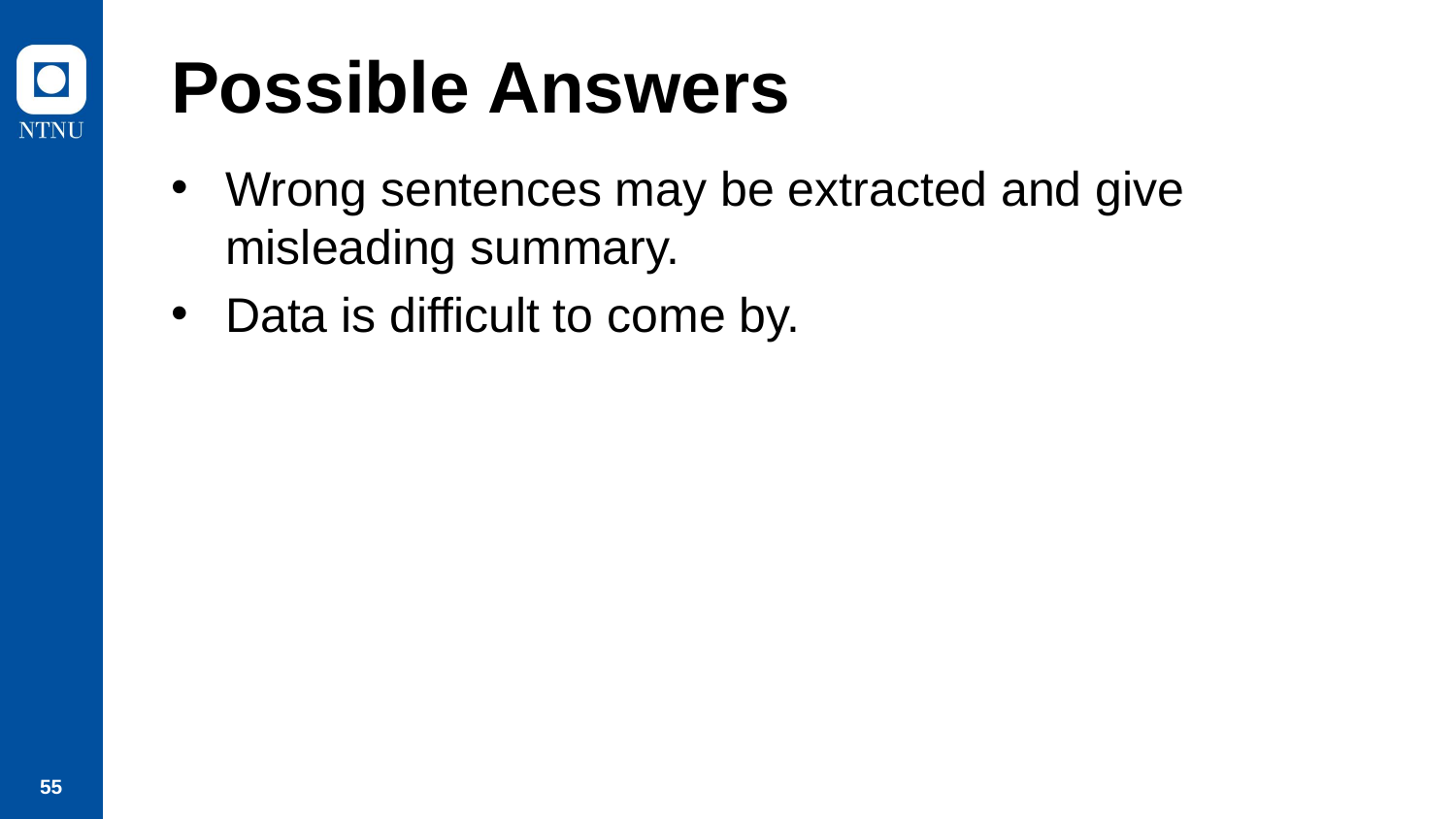

# Possible Answers
Wrong sentences may be extracted and give misleading summary.
Data is difficult to come by.